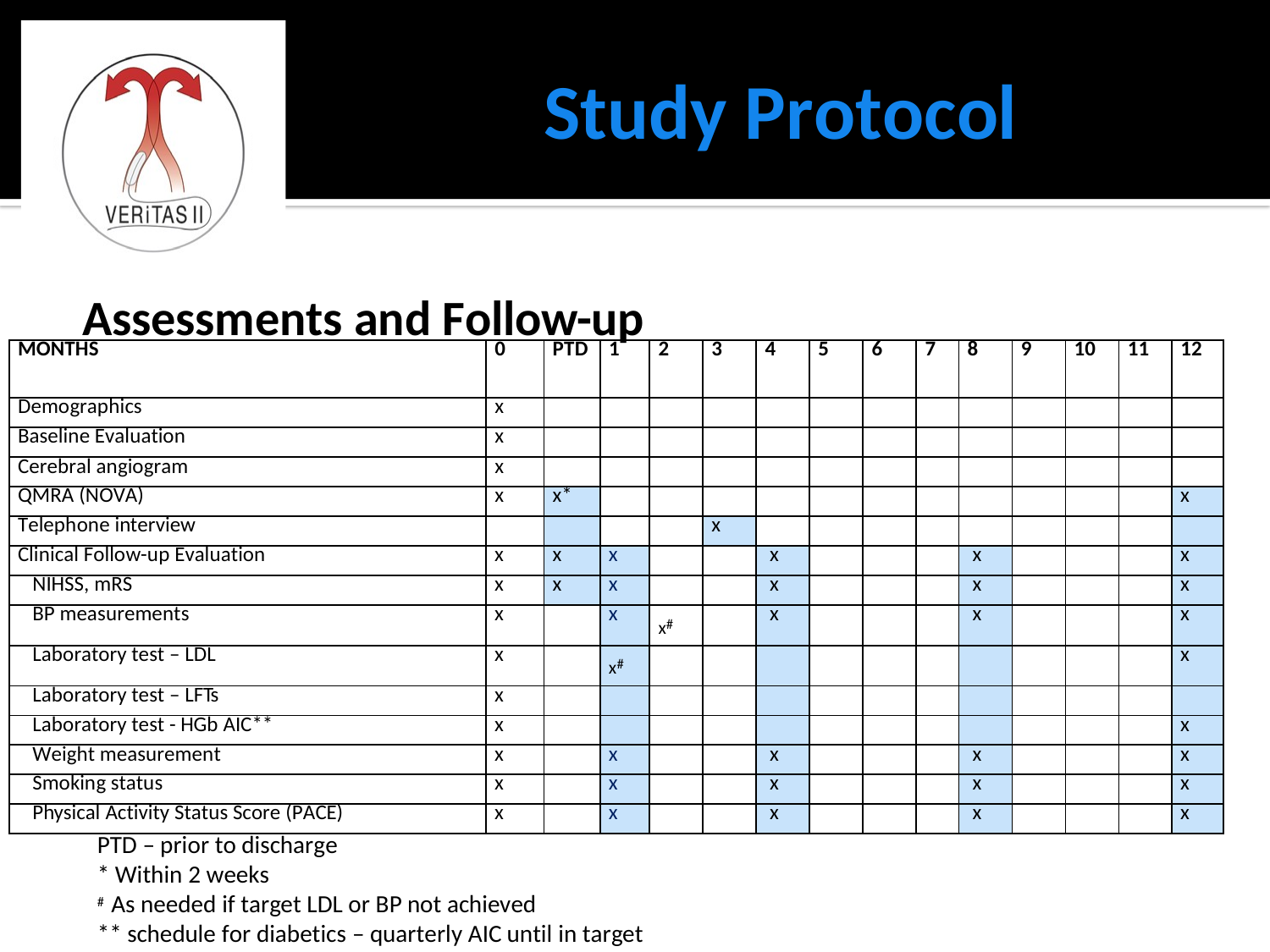

# Study Protocol

Assessments and Follow-up
| MONTHS | 0 | PTD | 1 | 2 | 3 | 4 | 5 | 6 | 7 | 8 | 9 | 10 | 11 | 12 |
| --- | --- | --- | --- | --- | --- | --- | --- | --- | --- | --- | --- | --- | --- | --- |
| Demographics | x |  |  |  |  |  |  |  |  |  |  |  |  |  |
| Baseline Evaluation | x |  |  |  |  |  |  |  |  |  |  |  |  |  |
| Cerebral angiogram | x |  |  |  |  |  |  |  |  |  |  |  |  |  |
| QMRA (NOVA) | x | x\* |  |  |  |  |  |  |  |  |  |  |  | x |
| Telephone interview |  |  |  |  | x |  |  |  |  |  |  |  |  |  |
| Clinical Follow-up Evaluation | x | x | x |  |  | x |  |  |  | x |  |  |  | x |
| NIHSS, mRS | x | x | x |  |  | x |  |  |  | x |  |  |  | x |
| BP measurements | x |  | x | x# |  | x |  |  |  | x |  |  |  | x |
| Laboratory test – LDL | x |  | x# |  |  |  |  |  |  |  |  |  |  | x |
| Laboratory test – LFTs | x |  |  |  |  |  |  |  |  |  |  |  |  |  |
| Laboratory test - HGb AIC\*\* | x |  |  |  |  |  |  |  |  |  |  |  |  | x |
| Weight measurement | x |  | x |  |  | x |  |  |  | x |  |  |  | x |
| Smoking status | x |  | x |  |  | x |  |  |  | x |  |  |  | x |
| Physical Activity Status Score (PACE) | x |  | x |  |  | x |  |  |  | x |  |  |  | x |
PTD – prior to discharge
* Within 2 weeks
#  As needed if target LDL or BP not achieved
** schedule for diabetics – quarterly AIC until in target